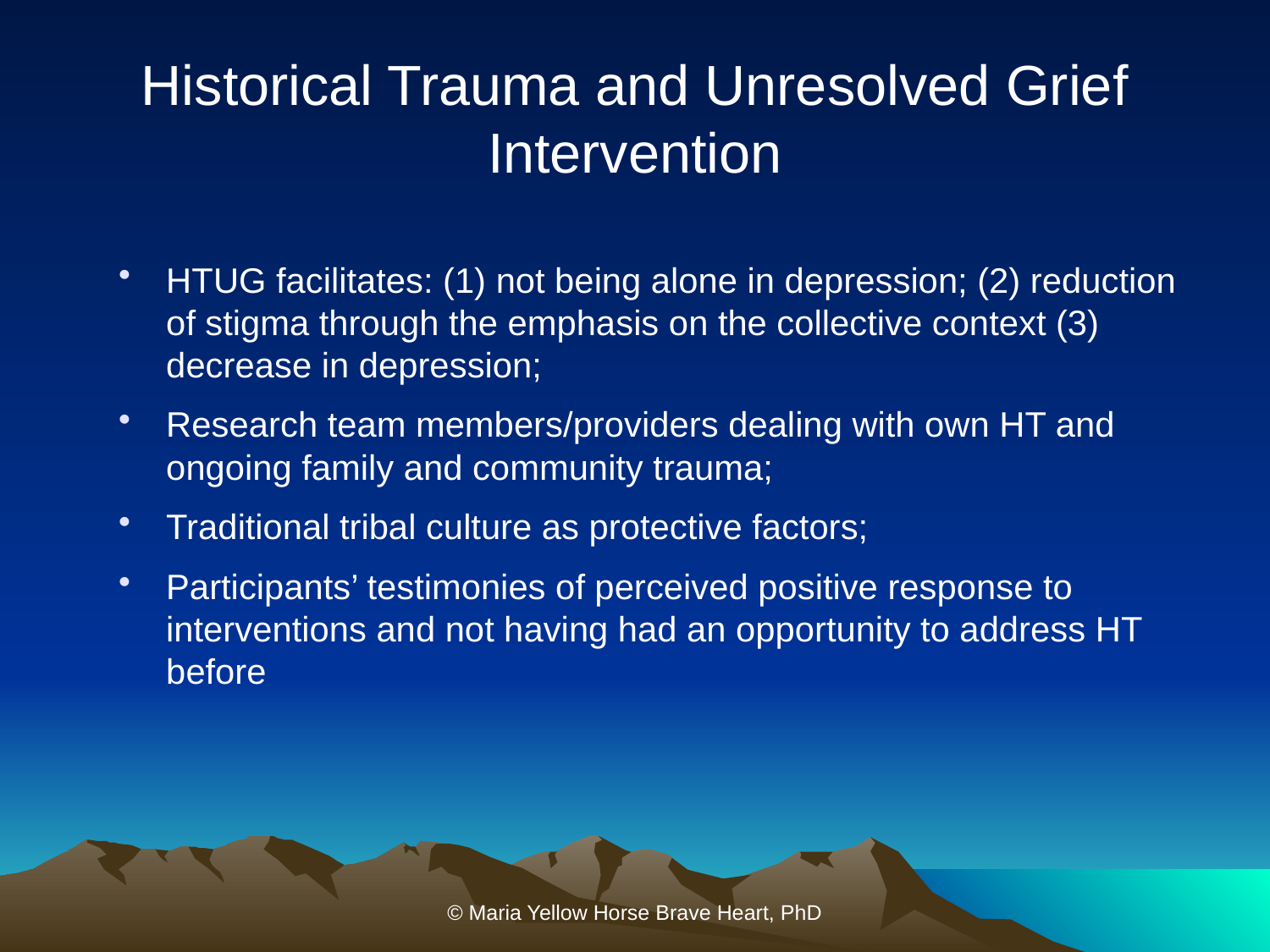

# Historical Trauma and Unresolved Grief Intervention
HTUG facilitates: (1) not being alone in depression; (2) reduction of stigma through the emphasis on the collective context (3) decrease in depression;
Research team members/providers dealing with own HT and ongoing family and community trauma;
Traditional tribal culture as protective factors;
Participants’ testimonies of perceived positive response to interventions and not having had an opportunity to address HT before
© Maria Yellow Horse Brave Heart, PhD